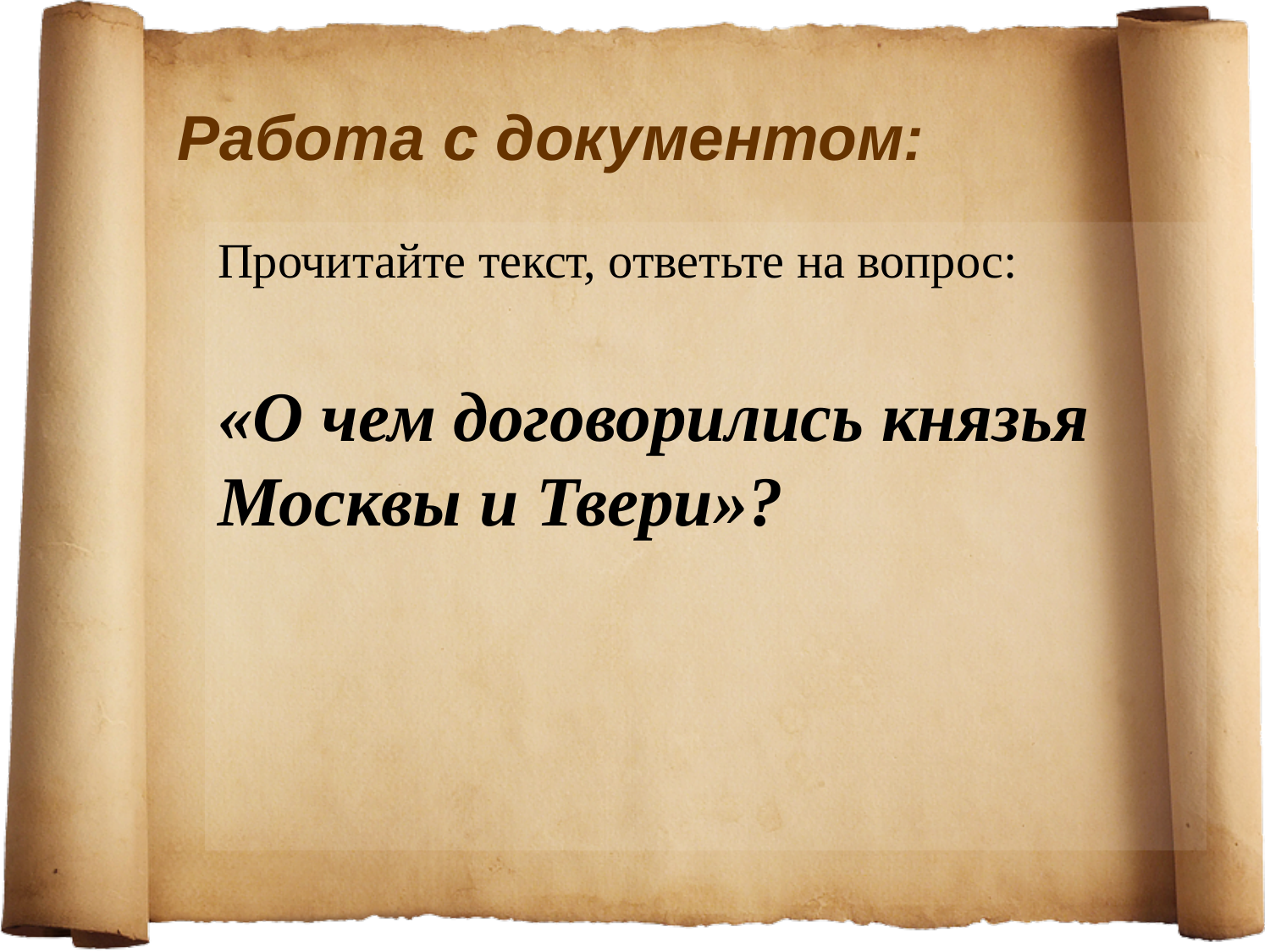

# Работа с документом:
Прочитайте текст, ответьте на вопрос:

«О чем договорились князья Москвы и Твери»?